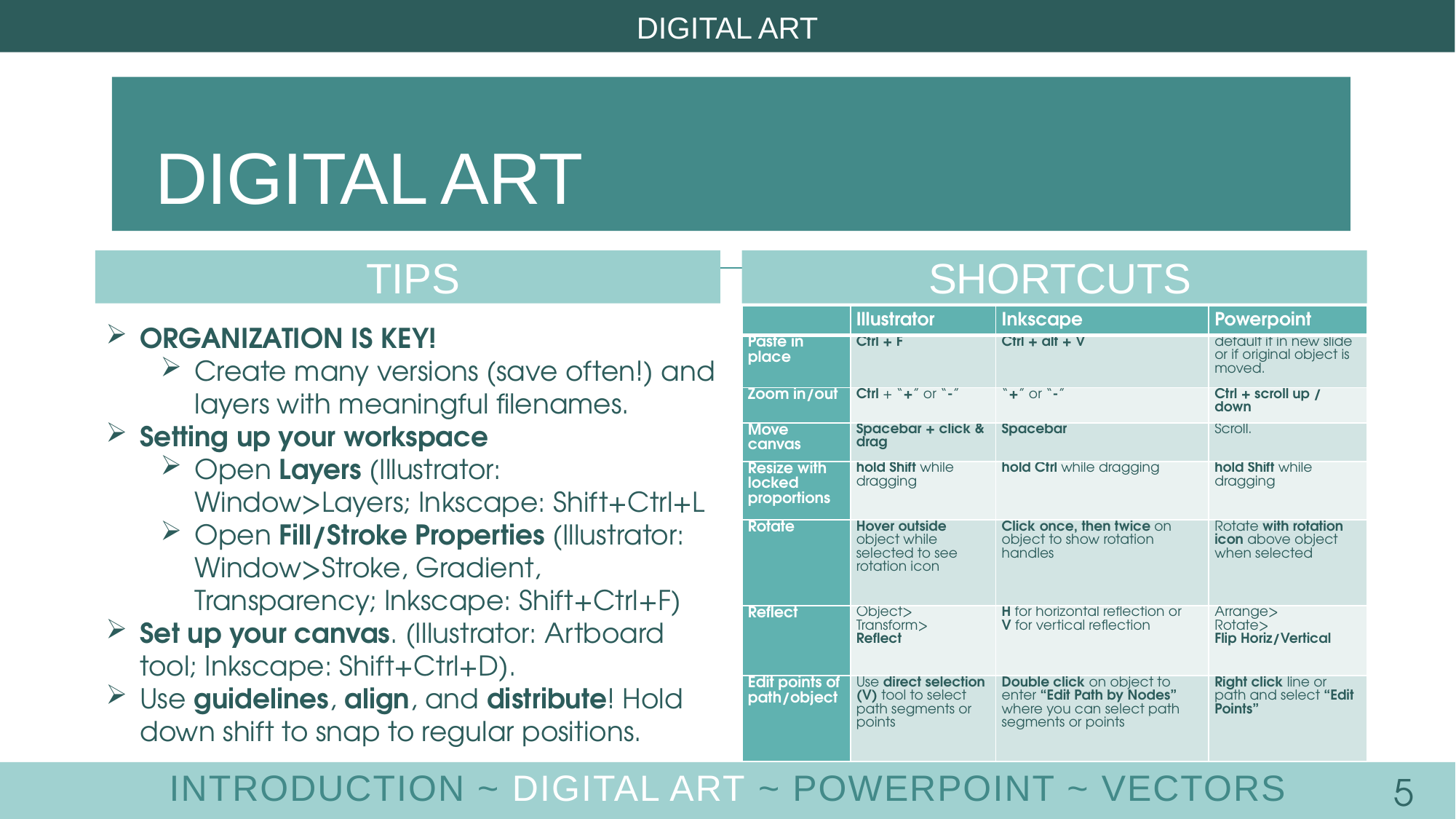

# DIGITAL ART
TIPS
SHORTCUTS
|  | Illustrator | Inkscape | Powerpoint |
| --- | --- | --- | --- |
| Paste in place | Ctrl + F | Ctrl + alt + V | default if in new slide or if original object is moved. |
| Zoom in/out | Ctrl + “+” or “-” | “+” or “-” | Ctrl + scroll up / down |
| Move canvas | Spacebar + click & drag | Spacebar | Scroll. |
| Resize with locked proportions | hold Shift while dragging | hold Ctrl while dragging | hold Shift while dragging |
| Rotate | Hover outside object while selected to see rotation icon | Click once, then twice on object to show rotation handles | Rotate with rotation icon above object when selected |
| Reflect | Object> Transform> Reflect | H for horizontal reflection or V for vertical reflection | Arrange> Rotate> Flip Horiz/Vertical |
| Edit points of path/object | Use direct selection (V) tool to select path segments or points | Double click on object to enter “Edit Path by Nodes” where you can select path segments or points | Right click line or path and select “Edit Points” |
ORGANIZATION IS KEY!
Create many versions (save often!) and layers with meaningful filenames.
Setting up your workspace
Open Layers (Illustrator: Window>Layers; Inkscape: Shift+Ctrl+L
Open Fill/Stroke Properties (Illustrator: Window>Stroke, Gradient, Transparency; Inkscape: Shift+Ctrl+F)
Set up your canvas. (Illustrator: Artboard tool; Inkscape: Shift+Ctrl+D).
Use guidelines, align, and distribute! Hold down shift to snap to regular positions.

5